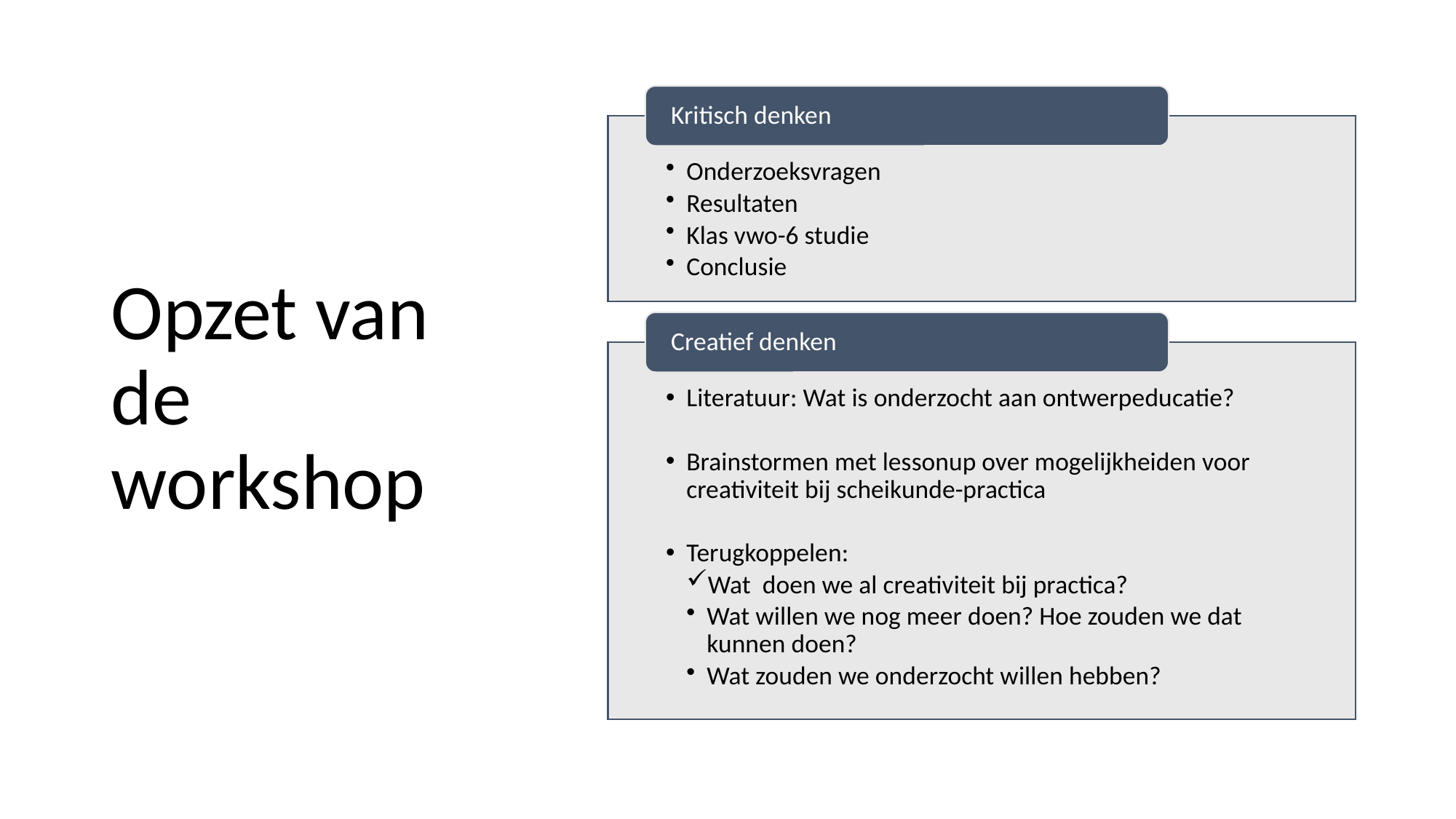

# Opzet van de workshop
Onderzoeksvragen
Resultaten
Klas vwo-6 studie
Conclusie
Kritisch denken
Literatuur: Wat is onderzocht aan ontwerpeducatie?

Brainstormen met lessonup over mogelijkheiden voor creativiteit bij scheikunde-practica

Terugkoppelen:
Wat  doen we al creativiteit bij practica?
Wat willen we nog meer doen? Hoe zouden we dat kunnen doen?
Wat zouden we onderzocht willen hebben?
Creatief denken